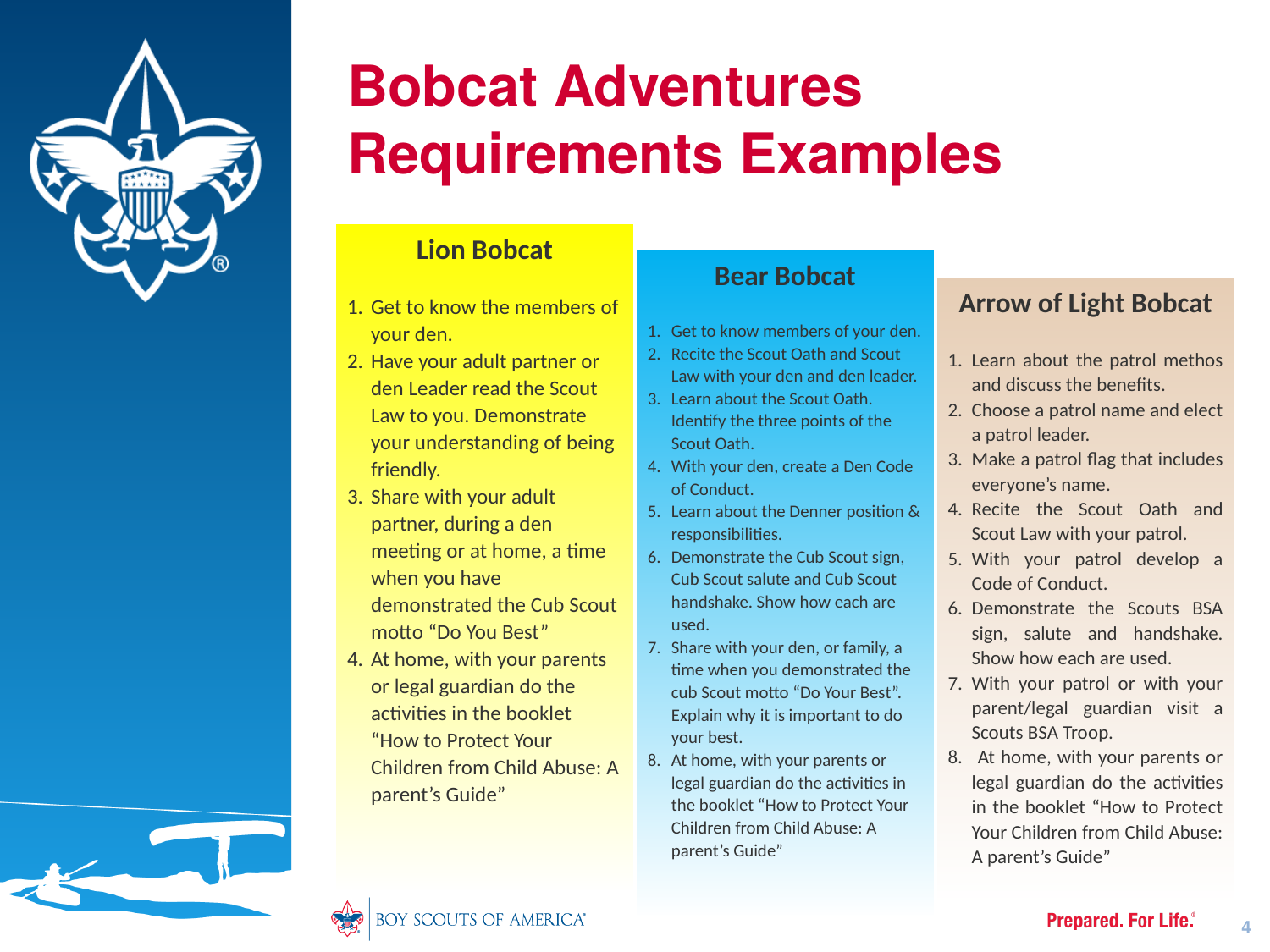

# Bobcat Adventures Requirements Examples
Lion Bobcat

Get to know the members of your den.
Have your adult partner or den Leader read the Scout Law to you. Demonstrate your understanding of being friendly.
Share with your adult partner, during a den meeting or at home, a time when you have demonstrated the Cub Scout motto “Do You Best”
At home, with your parents or legal guardian do the activities in the booklet “How to Protect Your Children from Child Abuse: A parent’s Guide”
Bear Bobcat

Get to know members of your den.
Recite the Scout Oath and Scout Law with your den and den leader.
Learn about the Scout Oath. Identify the three points of the Scout Oath.
With your den, create a Den Code of Conduct.
Learn about the Denner position & responsibilities.
Demonstrate the Cub Scout sign, Cub Scout salute and Cub Scout handshake. Show how each are used.
Share with your den, or family, a time when you demonstrated the cub Scout motto “Do Your Best”. Explain why it is important to do your best.
At home, with your parents or legal guardian do the activities in the booklet “How to Protect Your Children from Child Abuse: A parent’s Guide”
Arrow of Light Bobcat

Learn about the patrol methos and discuss the benefits.
Choose a patrol name and elect a patrol leader.
Make a patrol flag that includes everyone’s name.
Recite the Scout Oath and Scout Law with your patrol.
With your patrol develop a Code of Conduct.
Demonstrate the Scouts BSA sign, salute and handshake. Show how each are used.
With your patrol or with your parent/legal guardian visit a Scouts BSA Troop.
 At home, with your parents or legal guardian do the activities in the booklet “How to Protect Your Children from Child Abuse: A parent’s Guide”

4